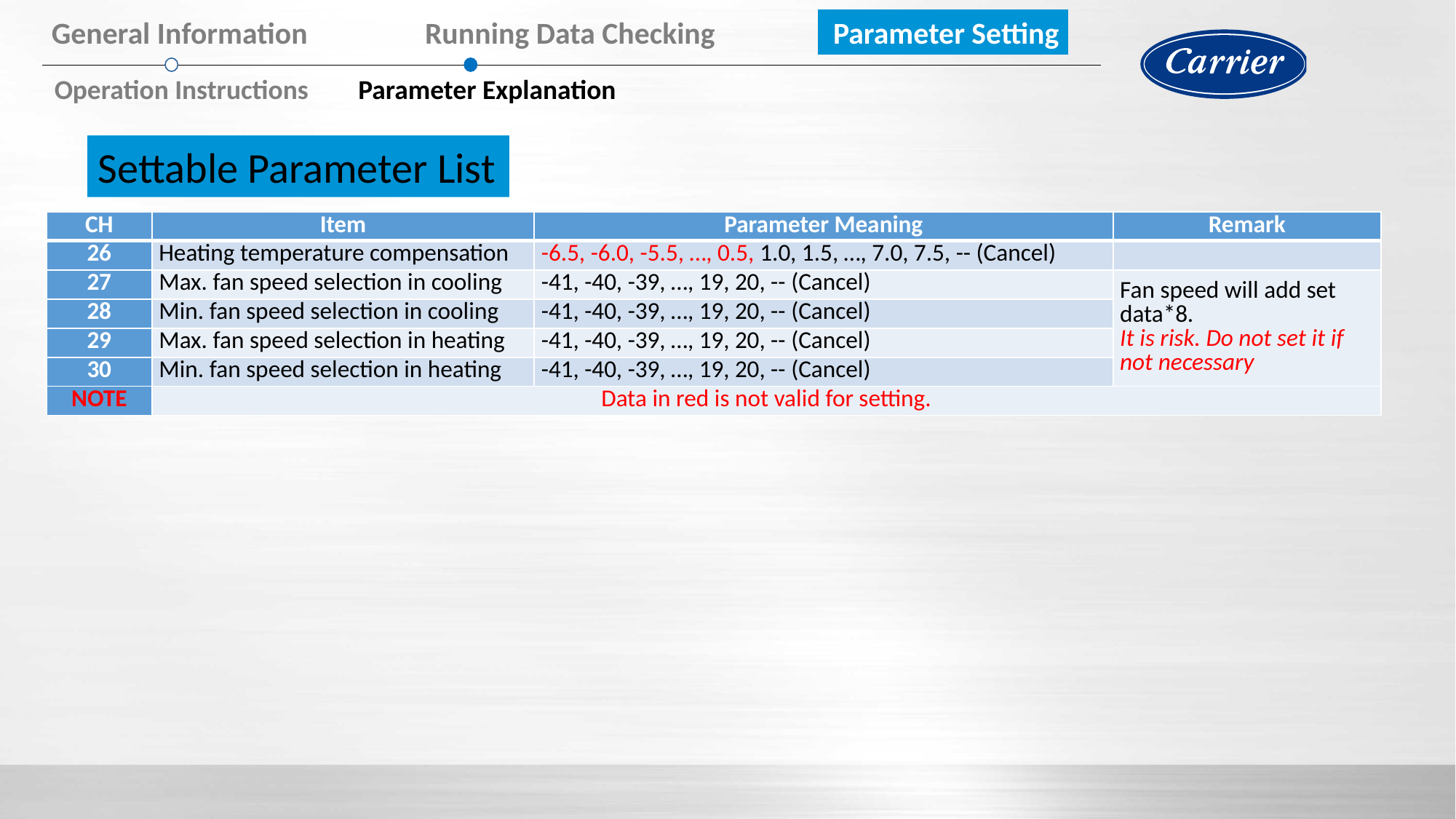

General Information                 Running Data Checking                 Parameter Setting

Operation Instructions        Parameter Explanation
Settable Parameter List
| CH | Item | Parameter Meaning | Remark |
| --- | --- | --- | --- |
| 26 | Heating temperature compensation | -6.5, -6.0, -5.5, …, 0.5, 1.0, 1.5, …, 7.0, 7.5, -- (Cancel) |  |
| 27 | Max. fan speed selection in cooling | -41, -40, -39, …, 19, 20, -- (Cancel) | Fan speed will add set data\*8. It is risk. Do not set it if not necessary |
| 28 | Min. fan speed selection in cooling | -41, -40, -39, …, 19, 20, -- (Cancel) |  |
| 29 | Max. fan speed selection in heating | -41, -40, -39, …, 19, 20, -- (Cancel) |  |
| 30 | Min. fan speed selection in heating | -41, -40, -39, …, 19, 20, -- (Cancel) |  |
| NOTE | Data in red is not valid for setting. |  |  |